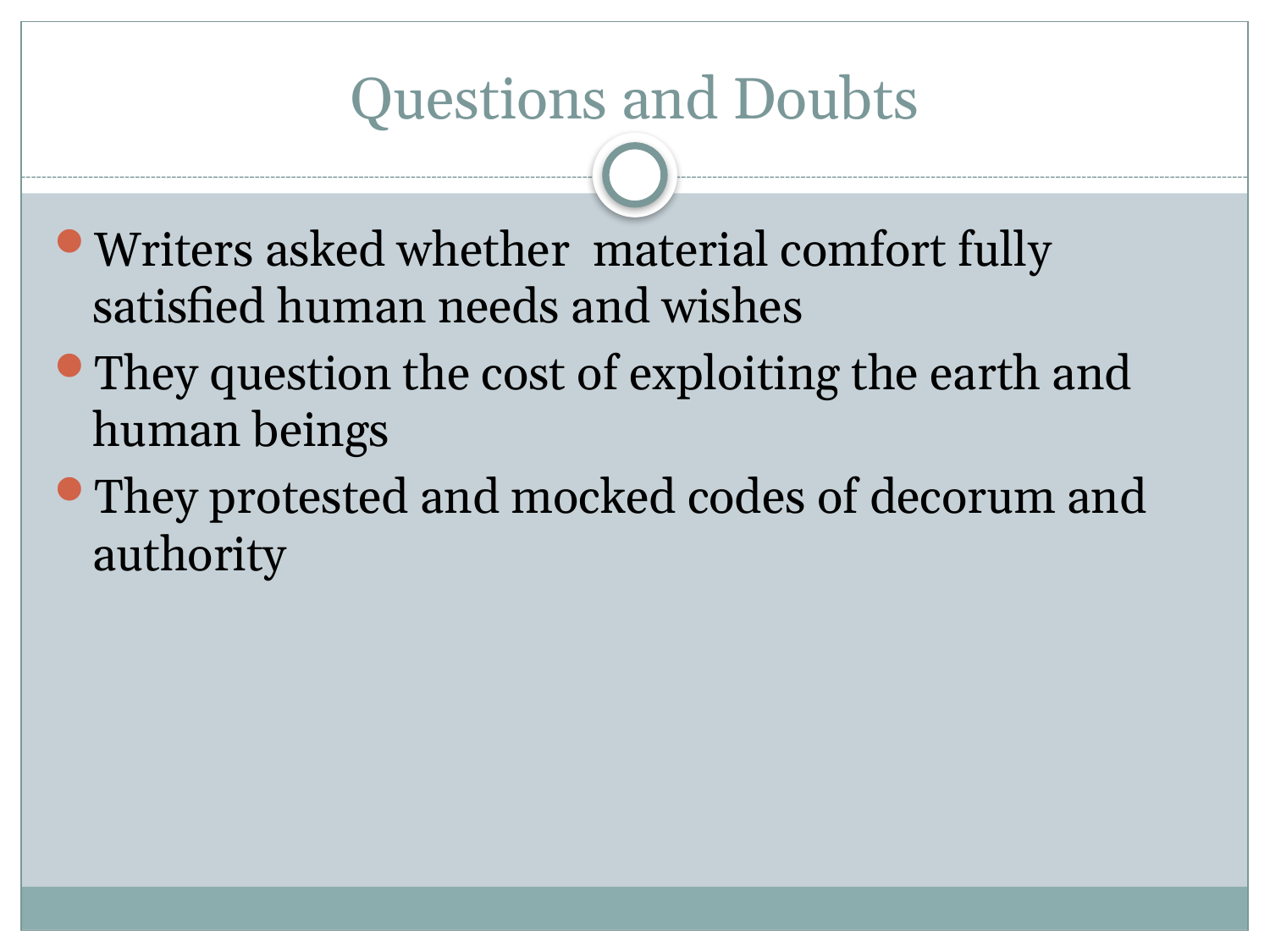

# Questions and Doubts
Writers asked whether  material comfort fully satisfied human needs and wishes
They question the cost of exploiting the earth and human beings
They protested and mocked codes of decorum and authority